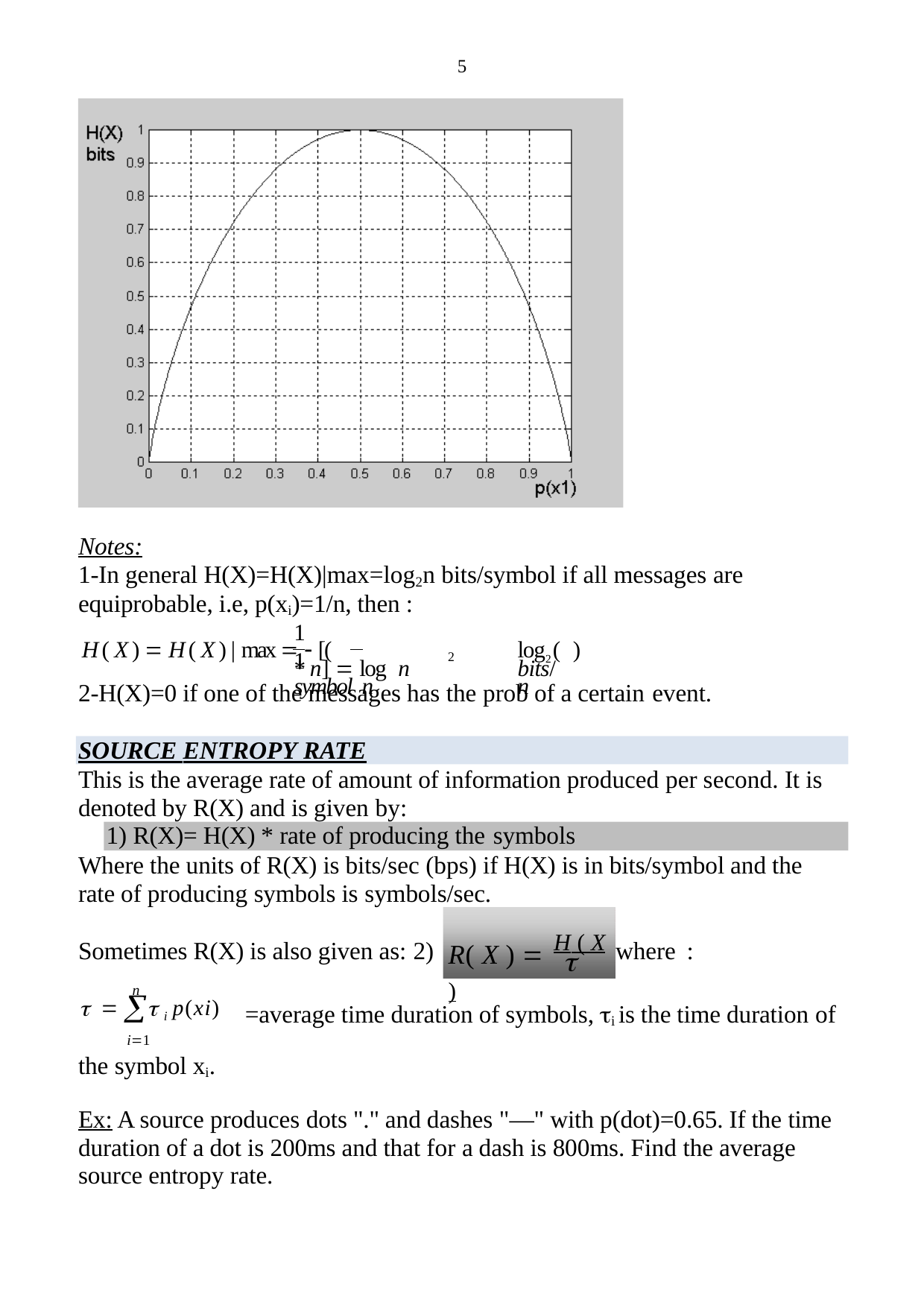

5

Notes:
1-In general H(X)=H(X)|max=log2n bits/symbol if all messages are  equiprobable, i.e, p(xi)=1/n, then :
1	1
H ( X ) = H ( X ) | max = − [(		log2 (   ) * n] = log  n	bits/ symbol  n		n
2

2-H(X)=0 if one of the messages has the prob of a certain event.
SOURCE ENTROPY RATE
This is the average rate of amount of information produced per second. It is  denoted by R(X) and is given by:
1) R(X)= H(X) * rate of producing the symbols
Where the units of R(X) is bits/sec (bps) if H(X) is in bits/symbol and the  rate of producing symbols is symbols/sec.

R( X ) = H ( X )
Sometimes R(X) is also given as: 2)
where :
τ
n
τ  = ∑τ i p(xi)	=average time duration of symbols, τi is the time duration of
i=1
the symbol xi.
Ex: A source produces dots "." and dashes "—" with p(dot)=0.65. If the time  duration of a dot is 200ms and that for a dash is 800ms. Find the average  source entropy rate.